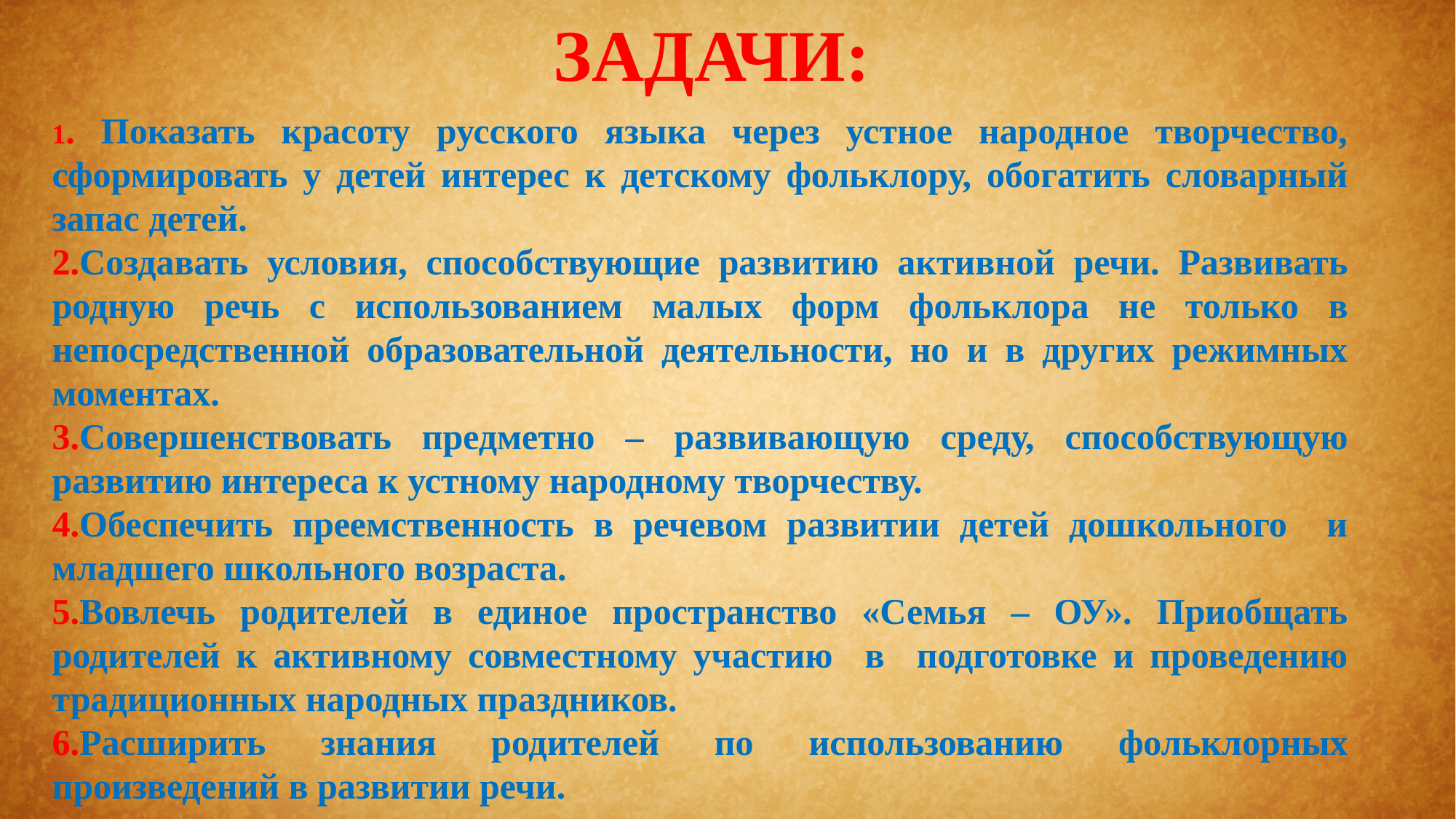

ЗАДАЧИ:
1. Показать красоту русского языка через устное народное творчество, сформировать у детей интерес к детскому фольклору, обогатить словарный запас детей.
2.Создавать условия, способствующие развитию активной речи. Развивать родную речь с использованием малых форм фольклора не только в непосредственной образовательной деятельности, но и в других режимных моментах.
3.Совершенствовать предметно – развивающую среду, способствующую развитию интереса к устному народному творчеству.
4.Обеспечить преемственность в речевом развитии детей дошкольного  и младшего школьного возраста.
5.Вовлечь родителей в единое пространство «Семья – ОУ». Приобщать родителей к активному совместному участию  в  подготовке и проведению традиционных народных праздников.
6.Расширить знания родителей по использованию фольклорных произведений в развитии речи.